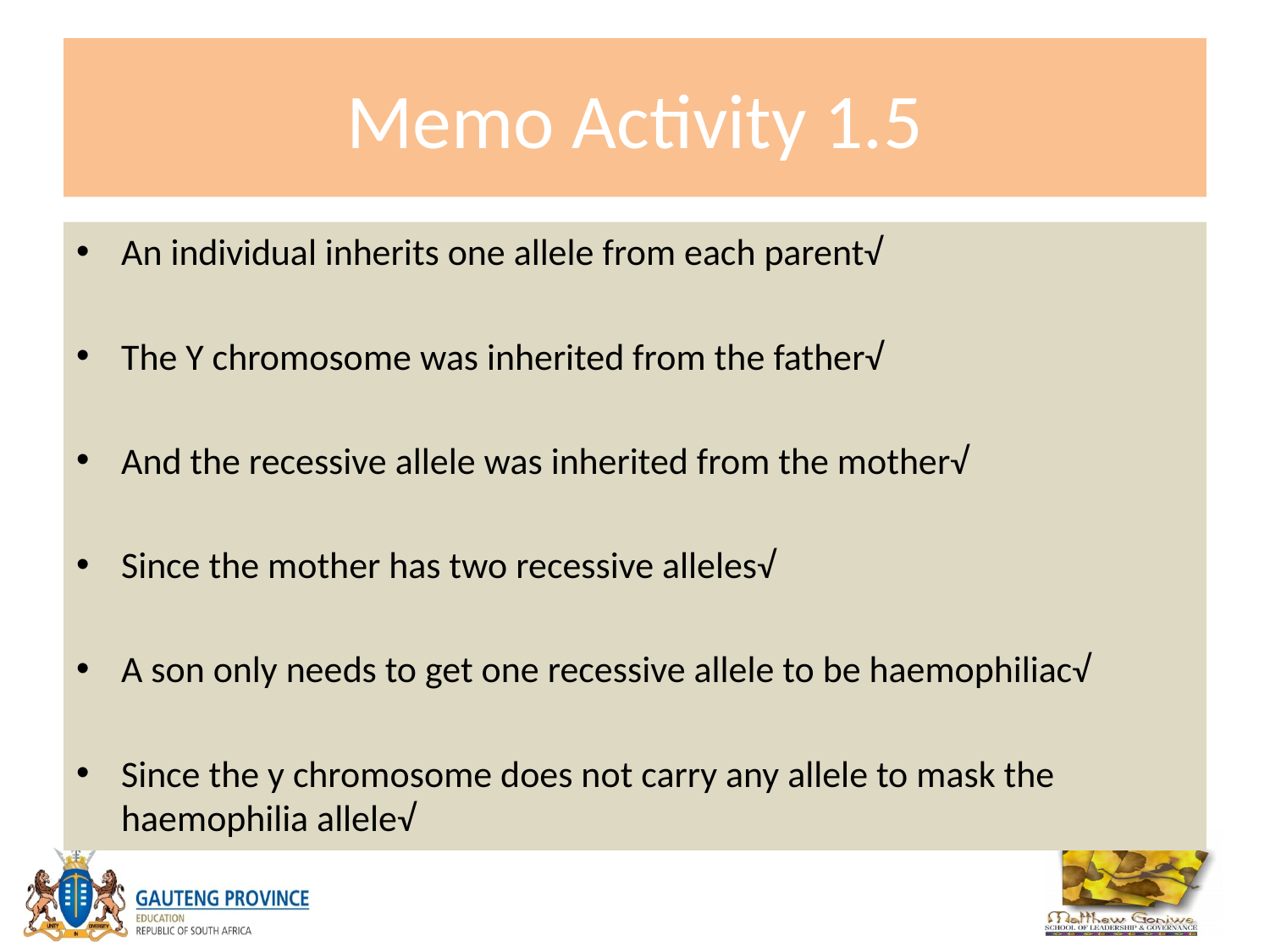

# Memo Activity 1.5
An individual inherits one allele from each parent√

The Y chromosome was inherited from the father√

And the recessive allele was inherited from the mother√

Since the mother has two recessive alleles√

A son only needs to get one recessive allele to be haemophiliac√

Since the y chromosome does not carry any allele to mask the haemophilia allele√